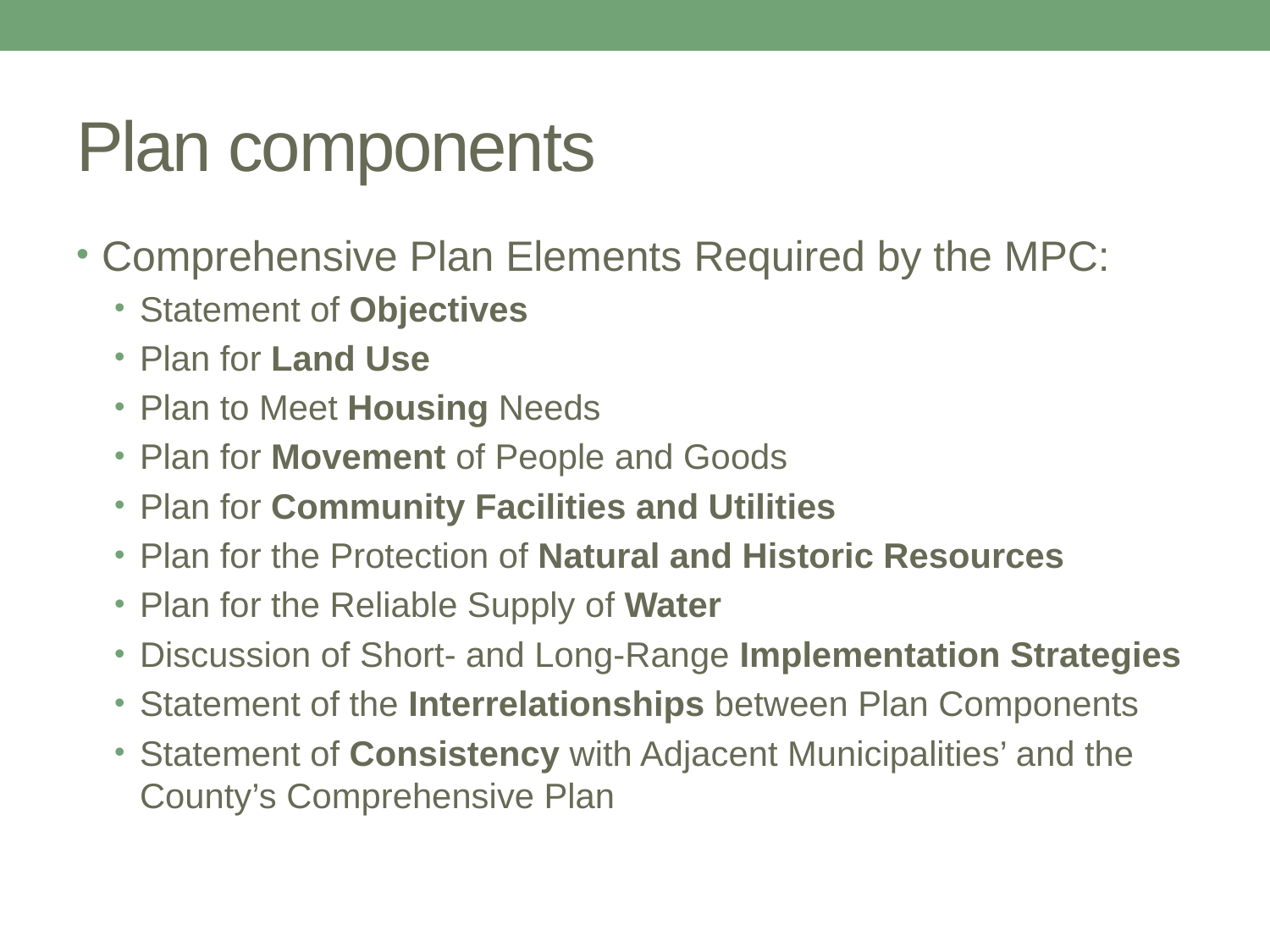

# Plan components
Comprehensive Plan Elements Required by the MPC:
Statement of Objectives
Plan for Land Use
Plan to Meet Housing Needs
Plan for Movement of People and Goods
Plan for Community Facilities and Utilities
Plan for the Protection of Natural and Historic Resources
Plan for the Reliable Supply of Water
Discussion of Short- and Long-Range Implementation Strategies
Statement of the Interrelationships between Plan Components
Statement of Consistency with Adjacent Municipalities’ and the County’s Comprehensive Plan